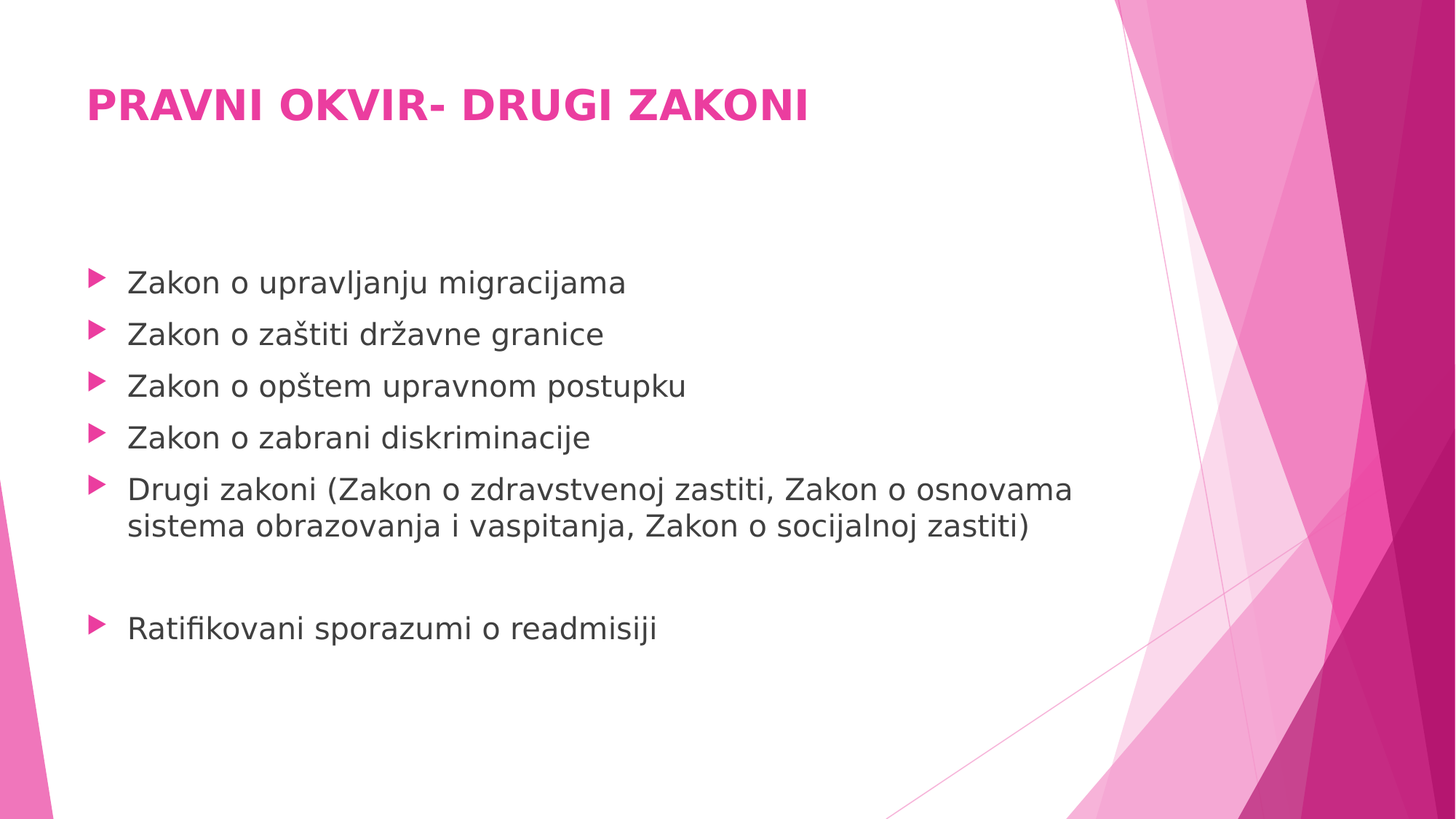

# PRAVNI OKVIR- DRUGI ZAKONI
Zakon o upravljanju migracijama
Zakon o zaštiti državne granice
Zakon o opštem upravnom postupku
Zakon o zabrani diskriminacije
Drugi zakoni (Zakon o zdravstvenoj zastiti, Zakon o osnovama sistema obrazovanja i vaspitanja, Zakon o socijalnoj zastiti)

Ratifikovani sporazumi o readmisiji